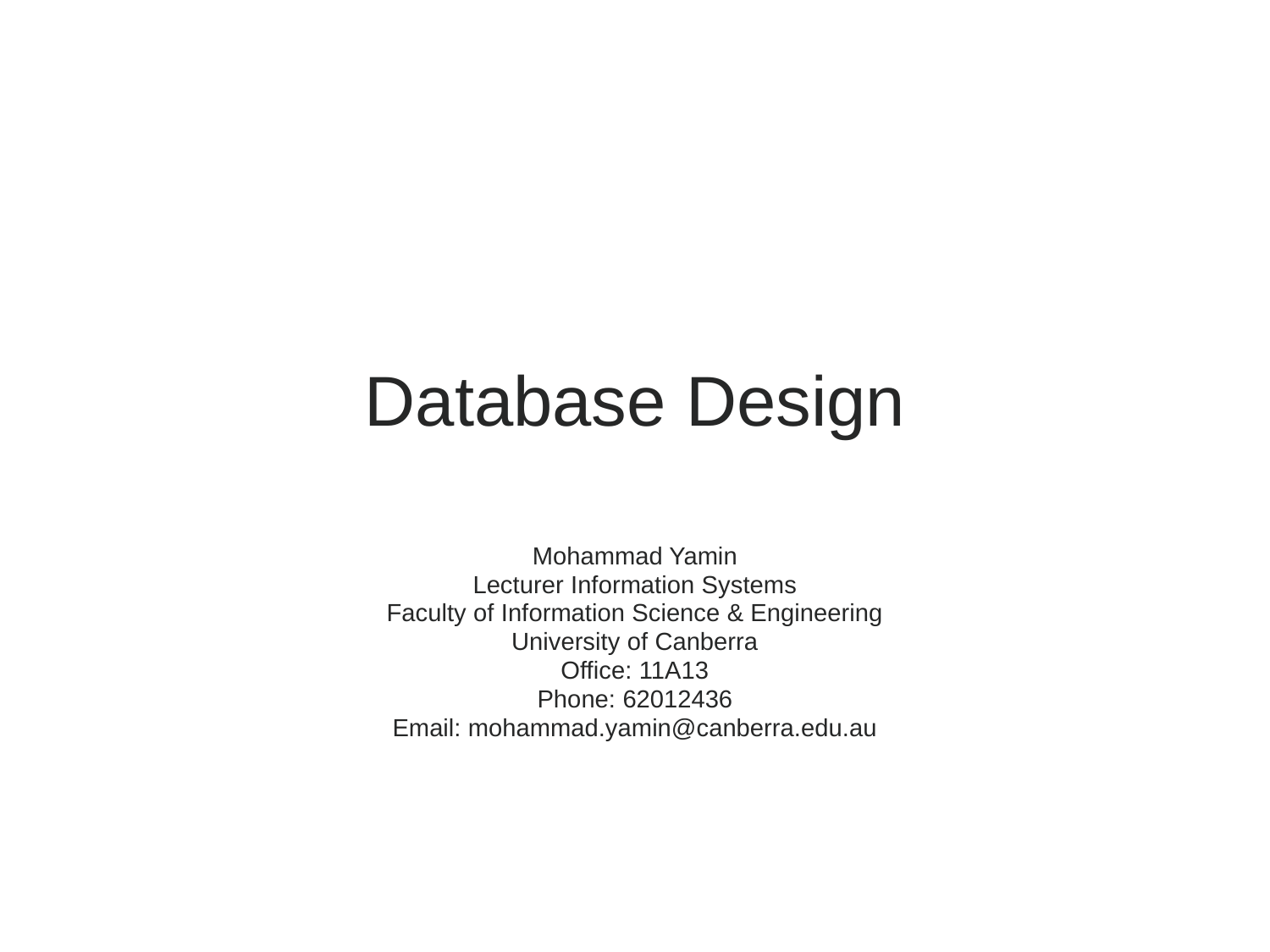

# Database Design
Mohammad Yamin
Lecturer Information Systems
Faculty of Information Science & Engineering
University of Canberra
Office: 11A13
Phone: 62012436
Email: mohammad.yamin@canberra.edu.au